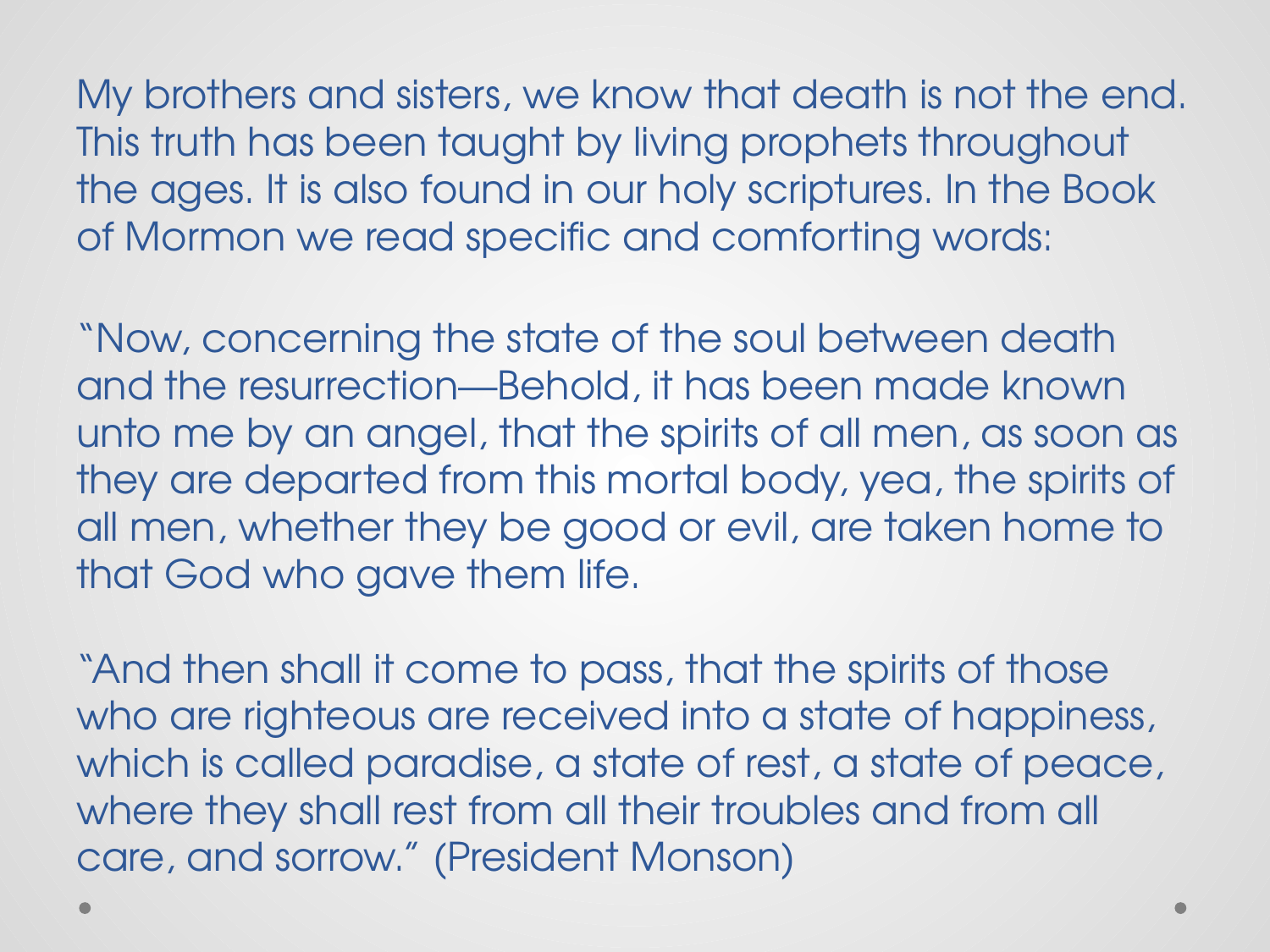

My brothers and sisters, we know that death is not the end. This truth has been taught by living prophets throughout the ages. It is also found in our holy scriptures. In the Book of Mormon we read specific and comforting words:
“Now, concerning the state of the soul between death and the resurrection—Behold, it has been made known unto me by an angel, that the spirits of all men, as soon as they are departed from this mortal body, yea, the spirits of all men, whether they be good or evil, are taken home to that God who gave them life.
“And then shall it come to pass, that the spirits of those who are righteous are received into a state of happiness, which is called paradise, a state of rest, a state of peace, where they shall rest from all their troubles and from all care, and sorrow.” (President Monson)